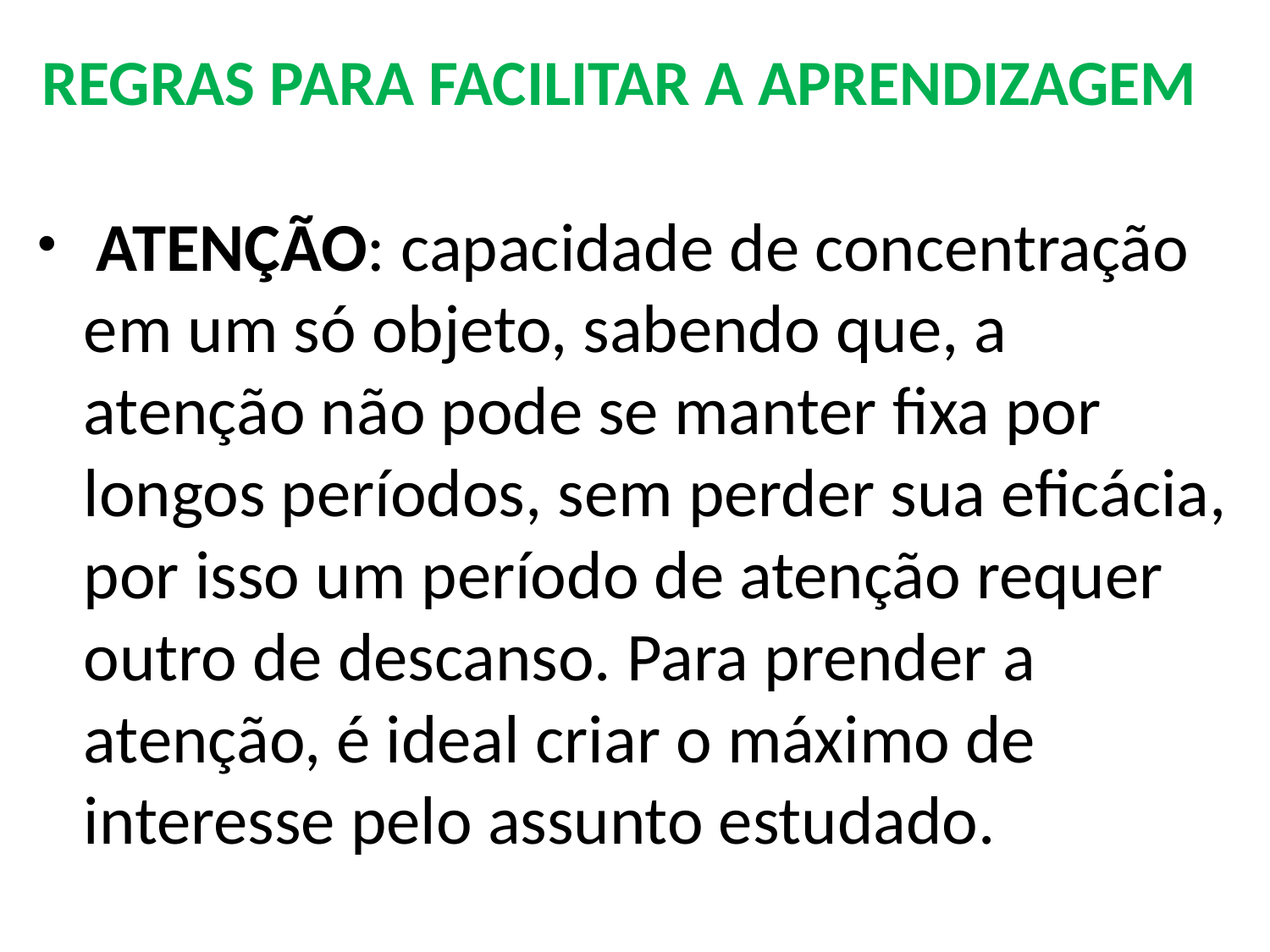

# REGRAS PARA FACILITAR A APRENDIZAGEM
 ATENÇÃO: capacidade de concentração em um só objeto, sabendo que, a atenção não pode se manter fixa por longos períodos, sem perder sua eficácia, por isso um período de atenção requer outro de descanso. Para prender a atenção, é ideal criar o máximo de interesse pelo assunto estudado.